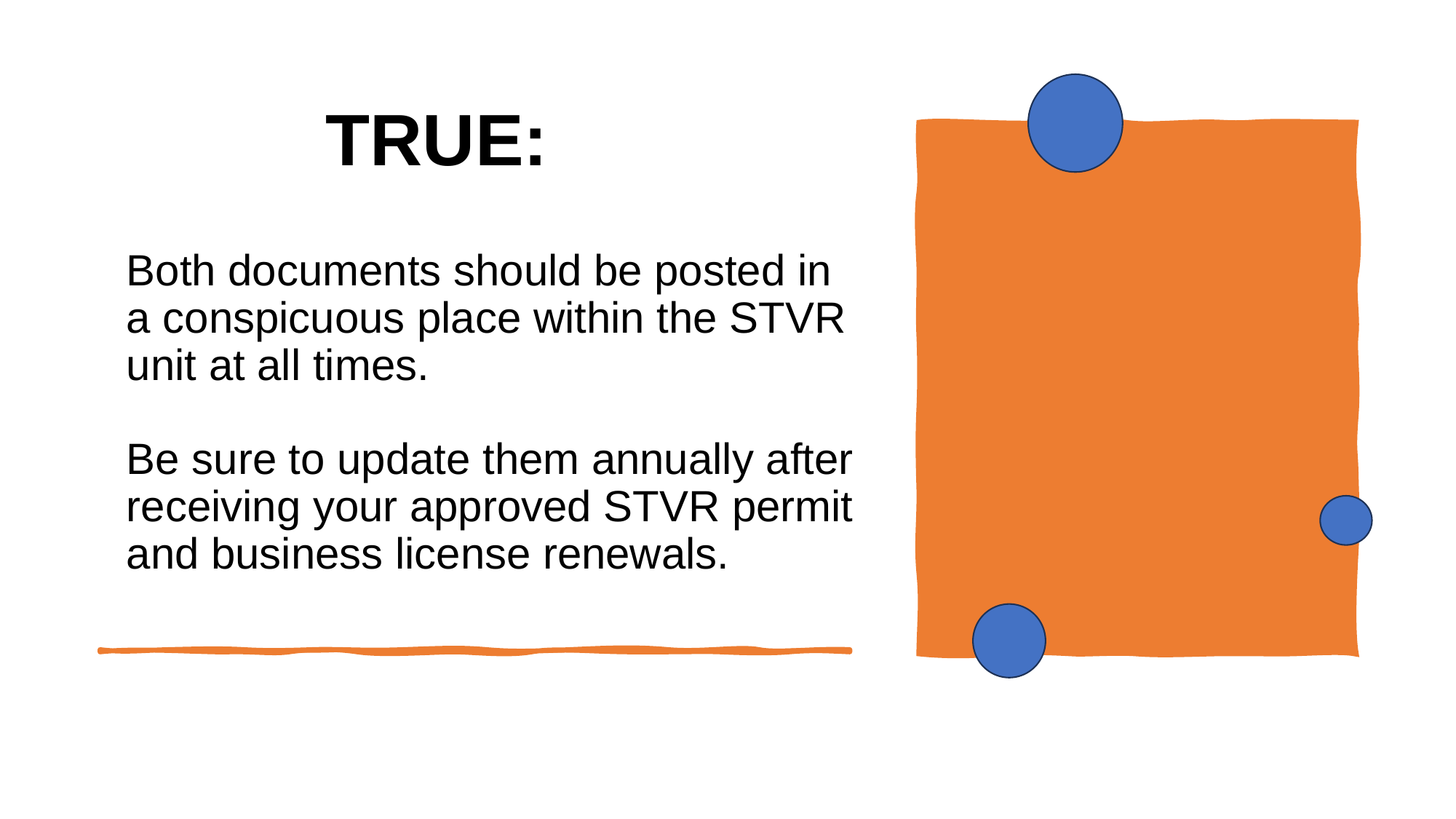

TRUE:

# Both documents should be posted in a conspicuous place within the STVR unit at all times. Be sure to update them annually after receiving your approved STVR permit and business license renewals.